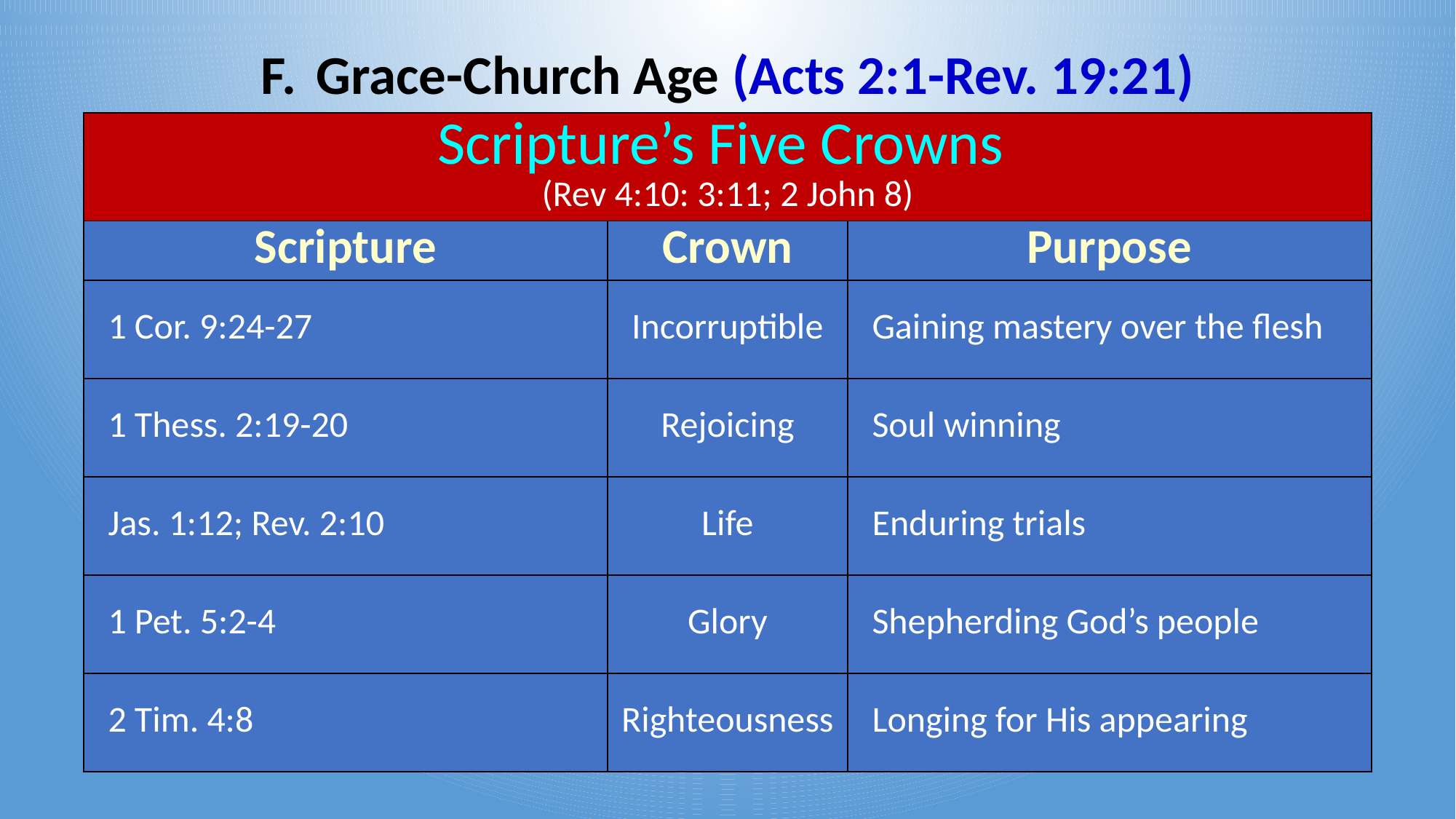

Grace-Church Age (Acts 2:1-Rev. 19:21)
| Scripture’s Five Crowns (Rev 4:10: 3:11; 2 John 8) |  |  |
| --- | --- | --- |
| Scripture | Crown | Purpose |
| 1 Cor. 9:24-27 | Incorruptible | Gaining mastery over the flesh |
| 1 Thess. 2:19-20 | Rejoicing | Soul winning |
| Jas. 1:12; Rev. 2:10 | Life | Enduring trials |
| 1 Pet. 5:2-4 | Glory | Shepherding God’s people |
| 2 Tim. 4:8 | Righteousness | Longing for His appearing |